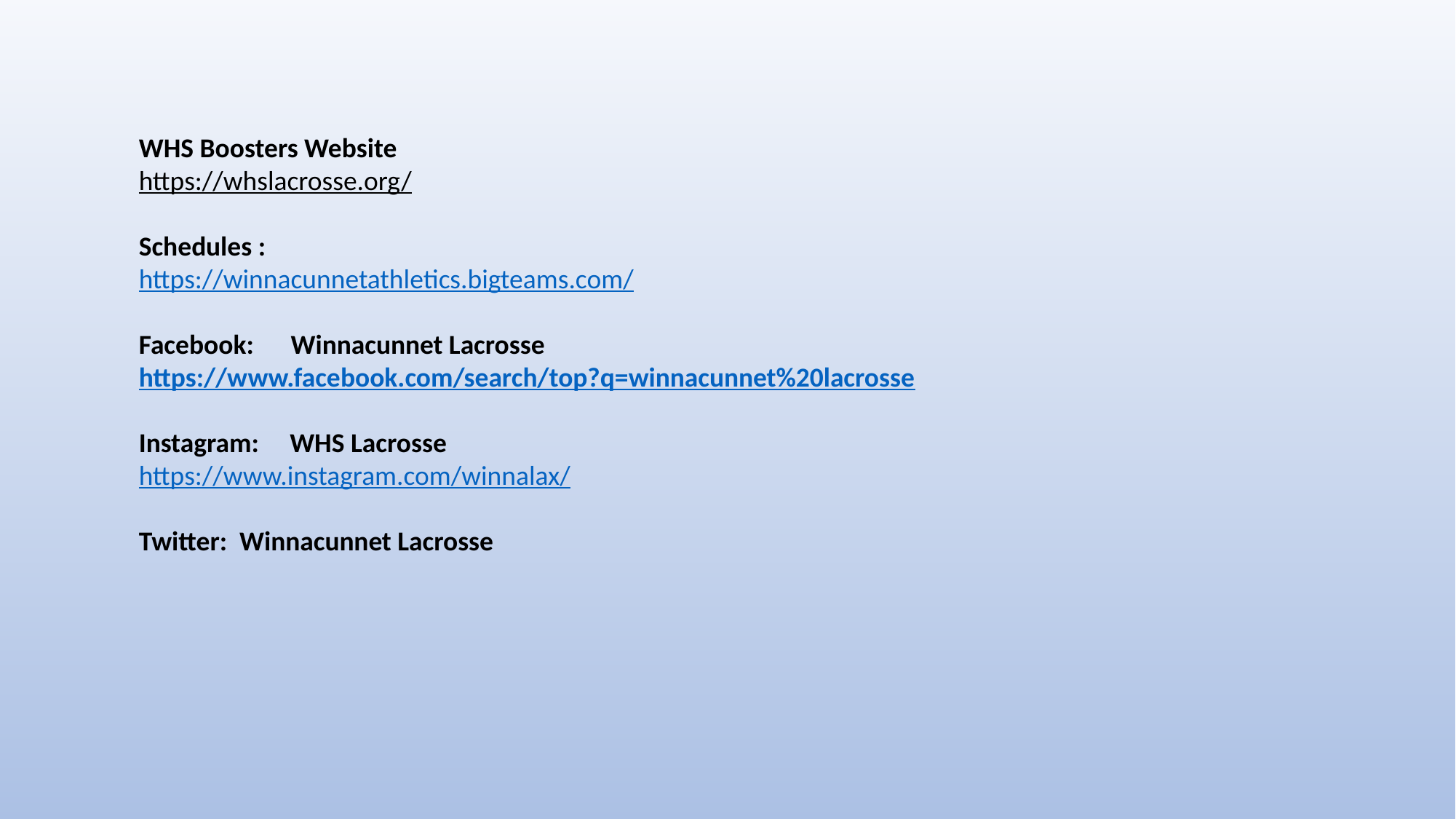

WHS Boosters Website
https://whslacrosse.org/

Schedules :
https://winnacunnetathletics.bigteams.com/

Facebook:      Winnacunnet Lacrosse https://www.facebook.com/search/top?q=winnacunnet%20lacrosse

Instagram:     WHS Lacrosse
https://www.instagram.com/winnalax/

Twitter:  Winnacunnet Lacrosse